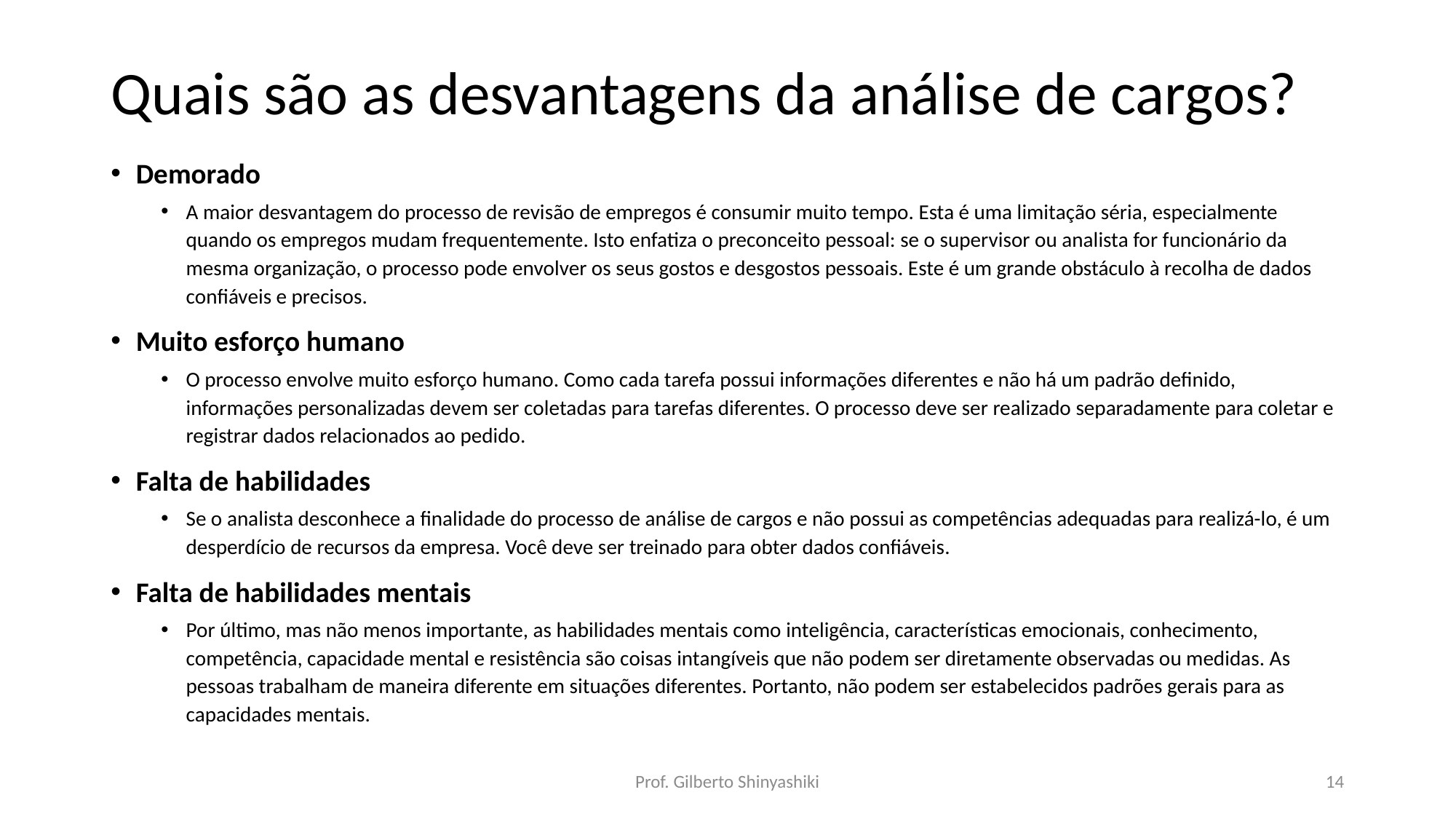

# Quais são as desvantagens da análise de cargos?
Demorado
A maior desvantagem do processo de revisão de empregos é consumir muito tempo. Esta é uma limitação séria, especialmente quando os empregos mudam frequentemente. Isto enfatiza o preconceito pessoal: se o supervisor ou analista for funcionário da mesma organização, o processo pode envolver os seus gostos e desgostos pessoais. Este é um grande obstáculo à recolha de dados confiáveis e precisos.
Muito esforço humano
O processo envolve muito esforço humano. Como cada tarefa possui informações diferentes e não há um padrão definido, informações personalizadas devem ser coletadas para tarefas diferentes. O processo deve ser realizado separadamente para coletar e registrar dados relacionados ao pedido.
Falta de habilidades
Se o analista desconhece a finalidade do processo de análise de cargos e não possui as competências adequadas para realizá-lo, é um desperdício de recursos da empresa. Você deve ser treinado para obter dados confiáveis.
Falta de habilidades mentais
Por último, mas não menos importante, as habilidades mentais como inteligência, características emocionais, conhecimento, competência, capacidade mental e resistência são coisas intangíveis que não podem ser diretamente observadas ou medidas. As pessoas trabalham de maneira diferente em situações diferentes. Portanto, não podem ser estabelecidos padrões gerais para as capacidades mentais.
Prof. Gilberto Shinyashiki
14